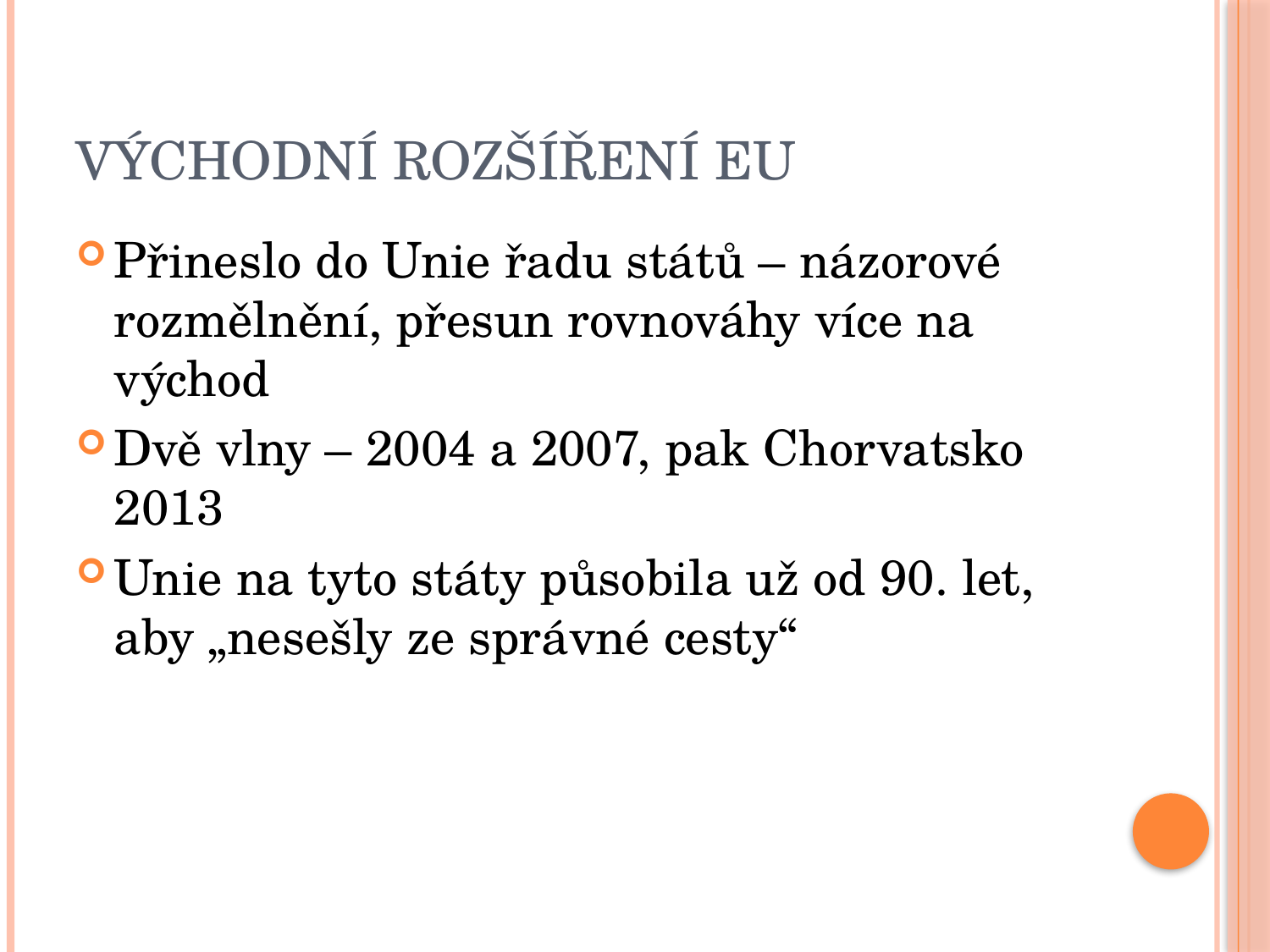

# Východní rozšíření EU
Přineslo do Unie řadu států – názorové rozmělnění, přesun rovnováhy více na východ
Dvě vlny – 2004 a 2007, pak Chorvatsko 2013
Unie na tyto státy působila už od 90. let, aby „nesešly ze správné cesty“